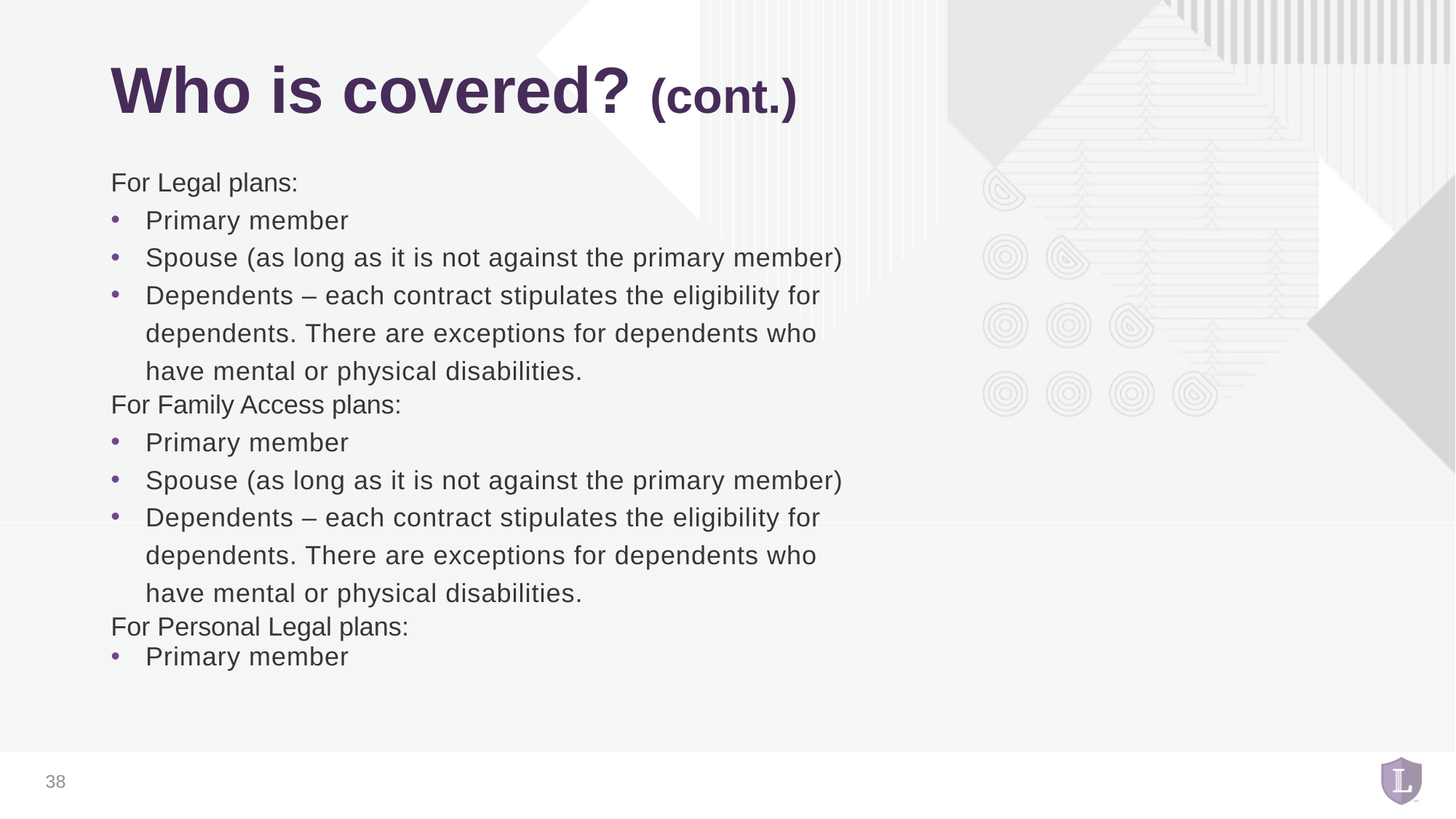

# Who is covered? (cont.)
For Legal plans:
Primary member
Spouse (as long as it is not against the primary member)
Dependents – each contract stipulates the eligibility for dependents. There are exceptions for dependents who have mental or physical disabilities.
For Family Access plans:
Primary member
Spouse (as long as it is not against the primary member)
Dependents – each contract stipulates the eligibility for dependents. There are exceptions for dependents who have mental or physical disabilities.
For Personal Legal plans:
Primary member

38